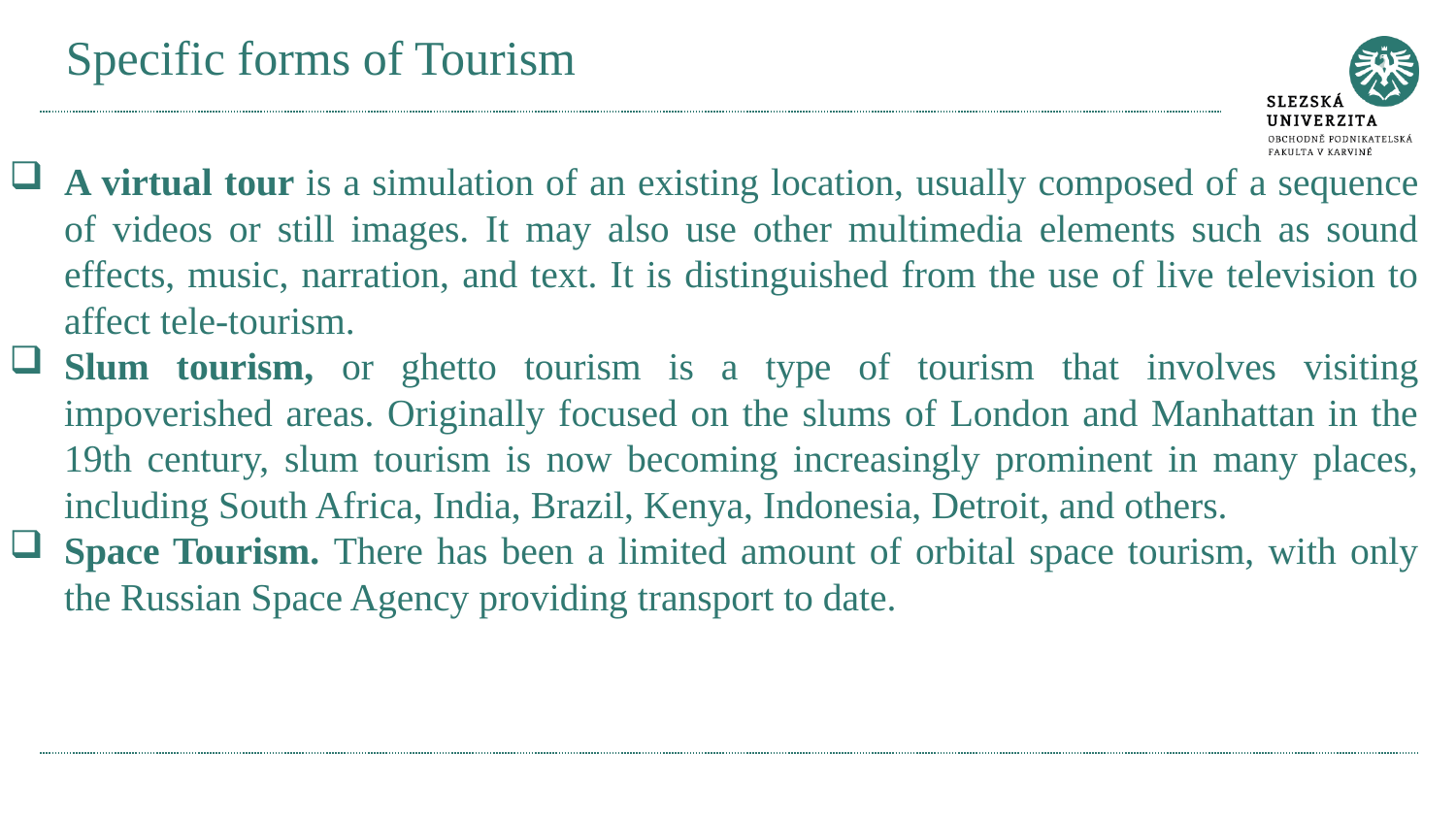

# Specific forms of Tourism
A virtual tour is a simulation of an existing location, usually composed of a sequence of videos or still images. It may also use other multimedia elements such as sound effects, music, narration, and text. It is distinguished from the use of live television to affect tele-tourism.
Slum tourism, or ghetto tourism is a type of tourism that involves visiting impoverished areas. Originally focused on the slums of London and Manhattan in the 19th century, slum tourism is now becoming increasingly prominent in many places, including South Africa, India, Brazil, Kenya, Indonesia, Detroit, and others.
Space Tourism. There has been a limited amount of orbital space tourism, with only the Russian Space Agency providing transport to date.